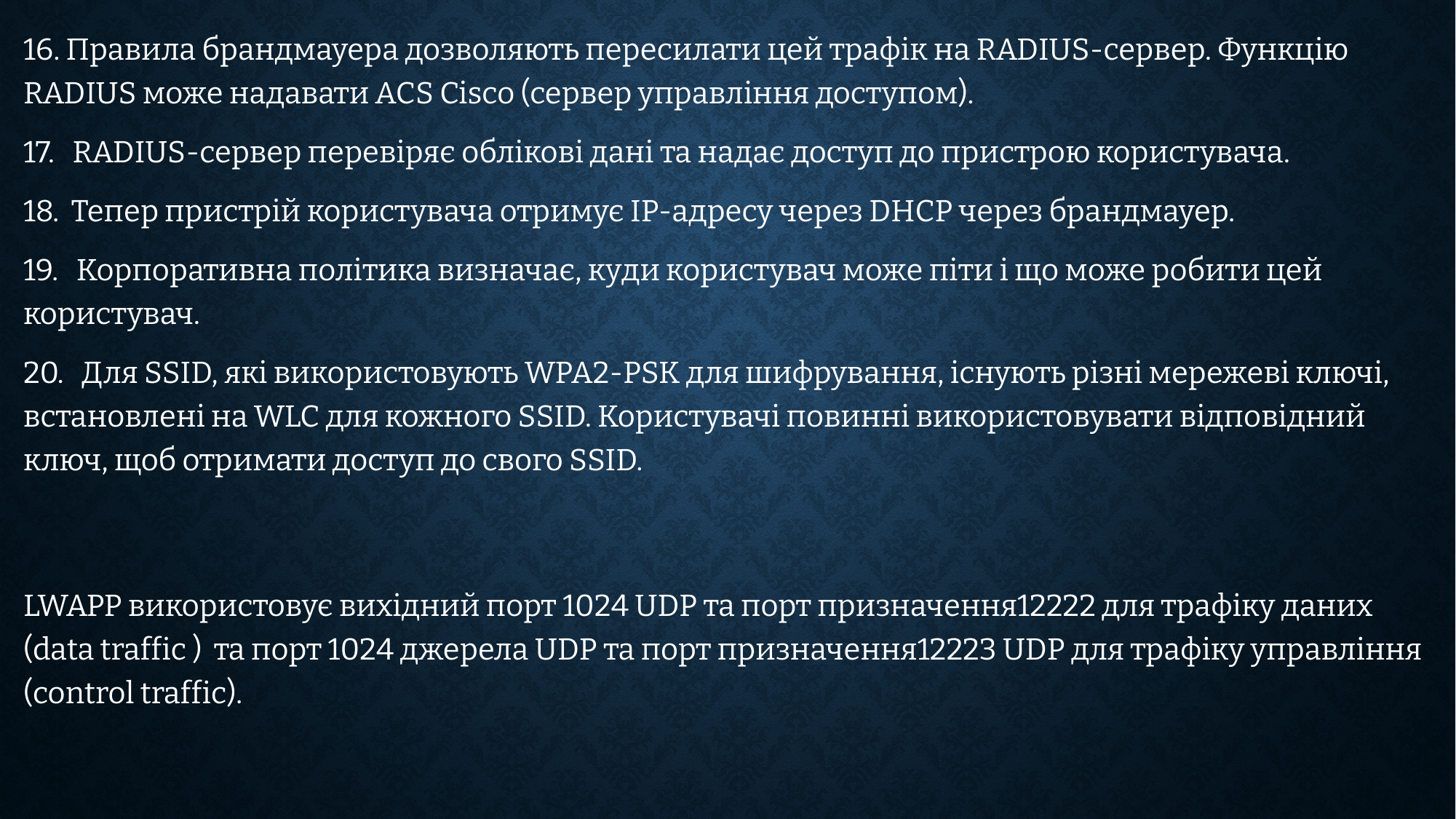

16. Правила брандмауера дозволяють пересилати цей трафік на RADIUS-сервер. Функцію RADIUS може надавати ACS Cisco (сервер управління доступом).
17.   RADIUS-сервер перевіряє облікові дані та надає доступ до пристрою користувача.
18.  Тепер пристрій користувача отримує IP-адресу через DHCP через брандмауер.
19.   Корпоративна політика визначає, куди користувач може піти і що може робити цей користувач.
20.   Для SSID, які використовують WPA2-PSK для шифрування, існують різні мережеві ключі, встановлені на WLC для кожного SSID. Користувачі повинні використовувати відповідний ключ, щоб отримати доступ до свого SSID.
LWAPP використовує вихідний порт 1024 UDP та порт призначення12222 для трафіку даних (data traffic )  та порт 1024 джерела UDP та порт призначення12223 UDP для трафіку управління (control traffic).